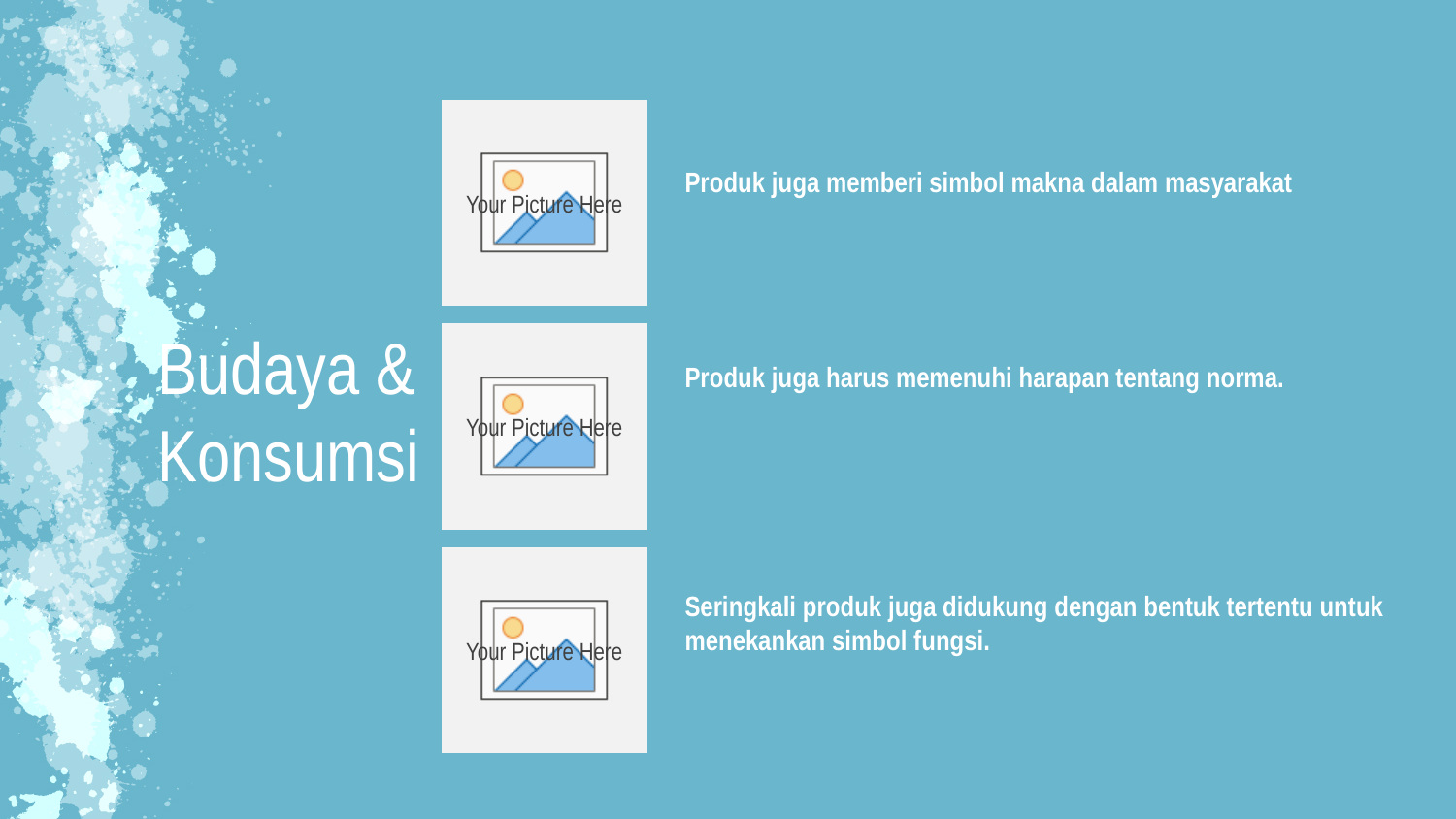

Produk juga memberi simbol makna dalam masyarakat
Budaya & Konsumsi

Produk juga harus memenuhi harapan tentang norma.

Seringkali produk juga didukung dengan bentuk tertentu untuk menekankan simbol fungsi.